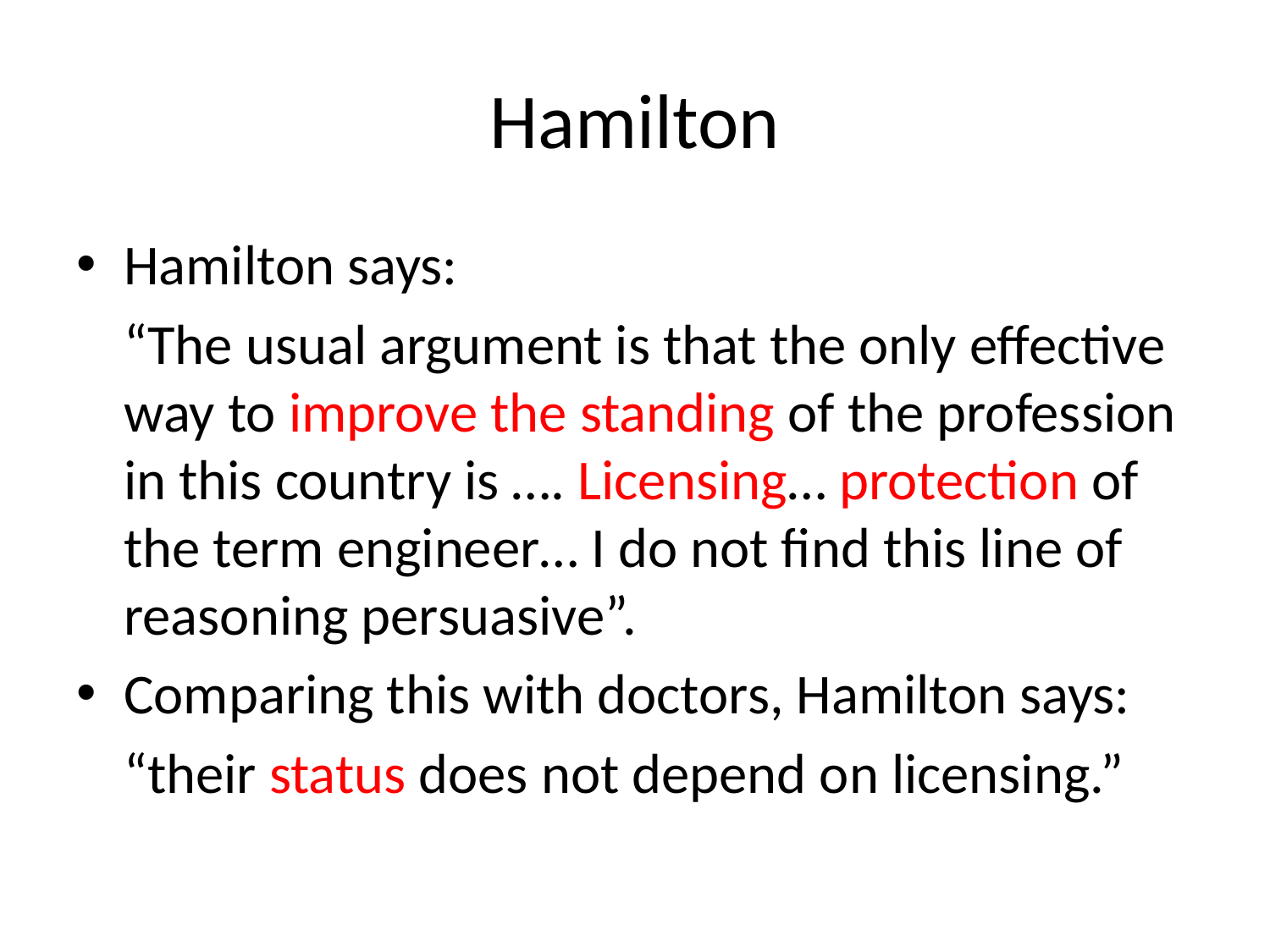

# Hamilton
Hamilton says:
	“The usual argument is that the only effective way to improve the standing of the profession in this country is …. Licensing… protection of the term engineer… I do not find this line of reasoning persuasive”.
Comparing this with doctors, Hamilton says:
	“their status does not depend on licensing.”